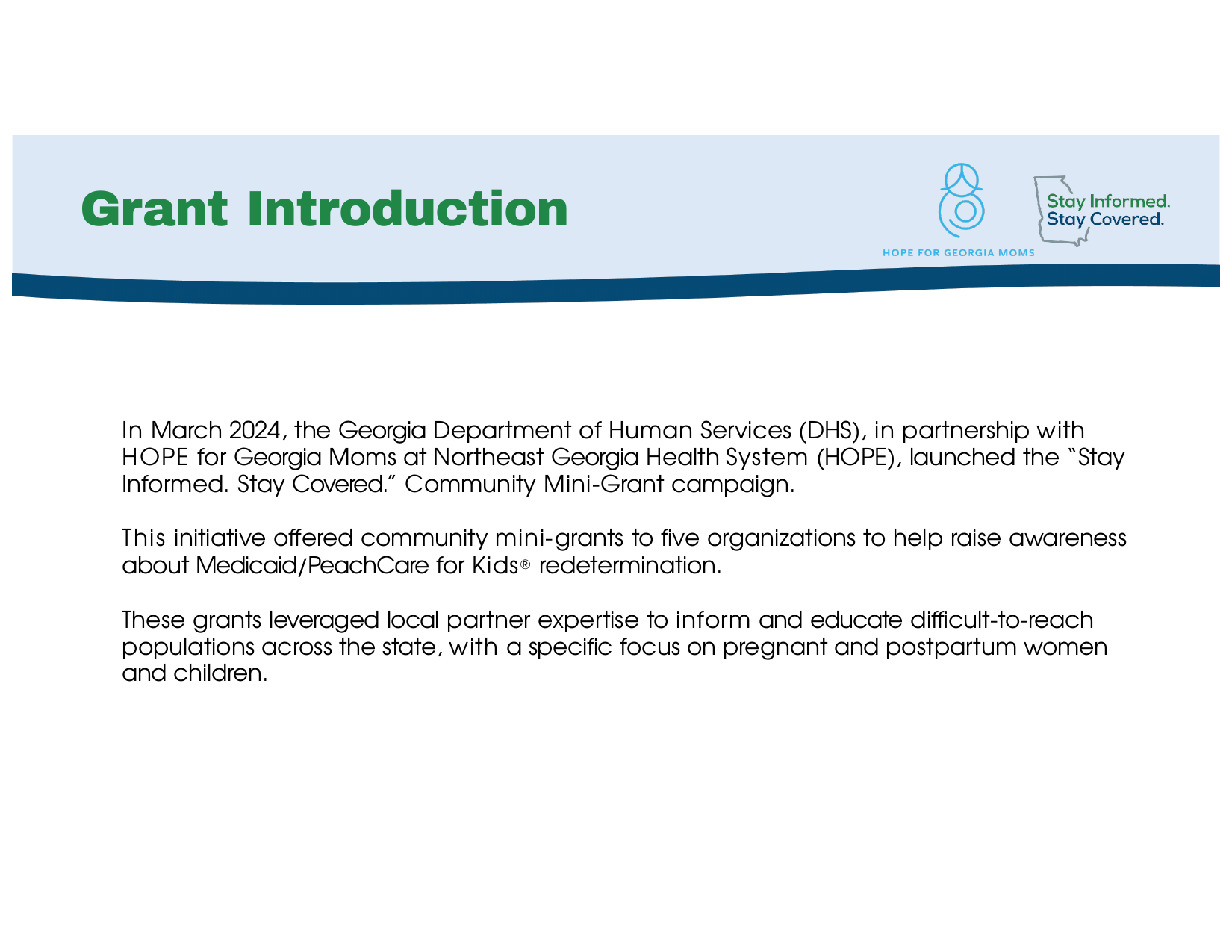

# Grant Introduction
In March 2024, the Georgia Department of Human Services (DHS), in partnership with HOPE for Georgia Moms at Northeast Georgia Health System (HOPE), launched the “Stay Informed. Stay Covered.” Community Mini-Grant campaign.
This initiative offered community mini-grants to five organizations to help raise awareness about Medicaid/PeachCare for Kids® redetermination.

These grants leveraged local partner expertise to inform and educate difficult-to-reach populations across the state, with a specific focus on pregnant and postpartum women and children.